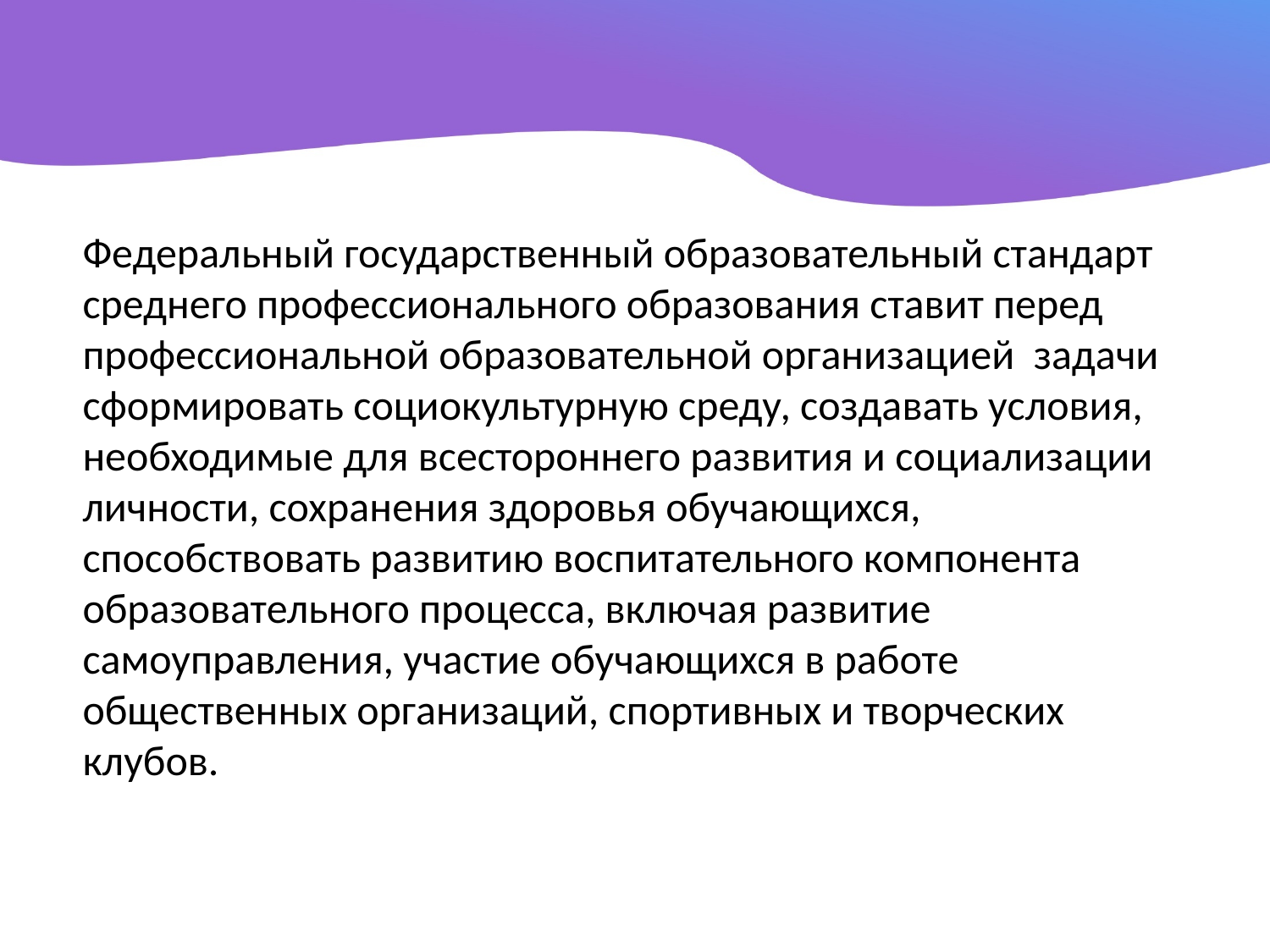

Федеральный государственный образовательный стандарт среднего профессионального образования ставит перед профессиональной образовательной организацией  задачи сформировать социокультурную среду, создавать условия, необходимые для всестороннего развития и социализации личности, сохранения здоровья обучающихся, способствовать развитию воспитательного компонента образовательного процесса, включая развитие самоуправления, участие обучающихся в работе общественных организаций, спортивных и творческих клубов.